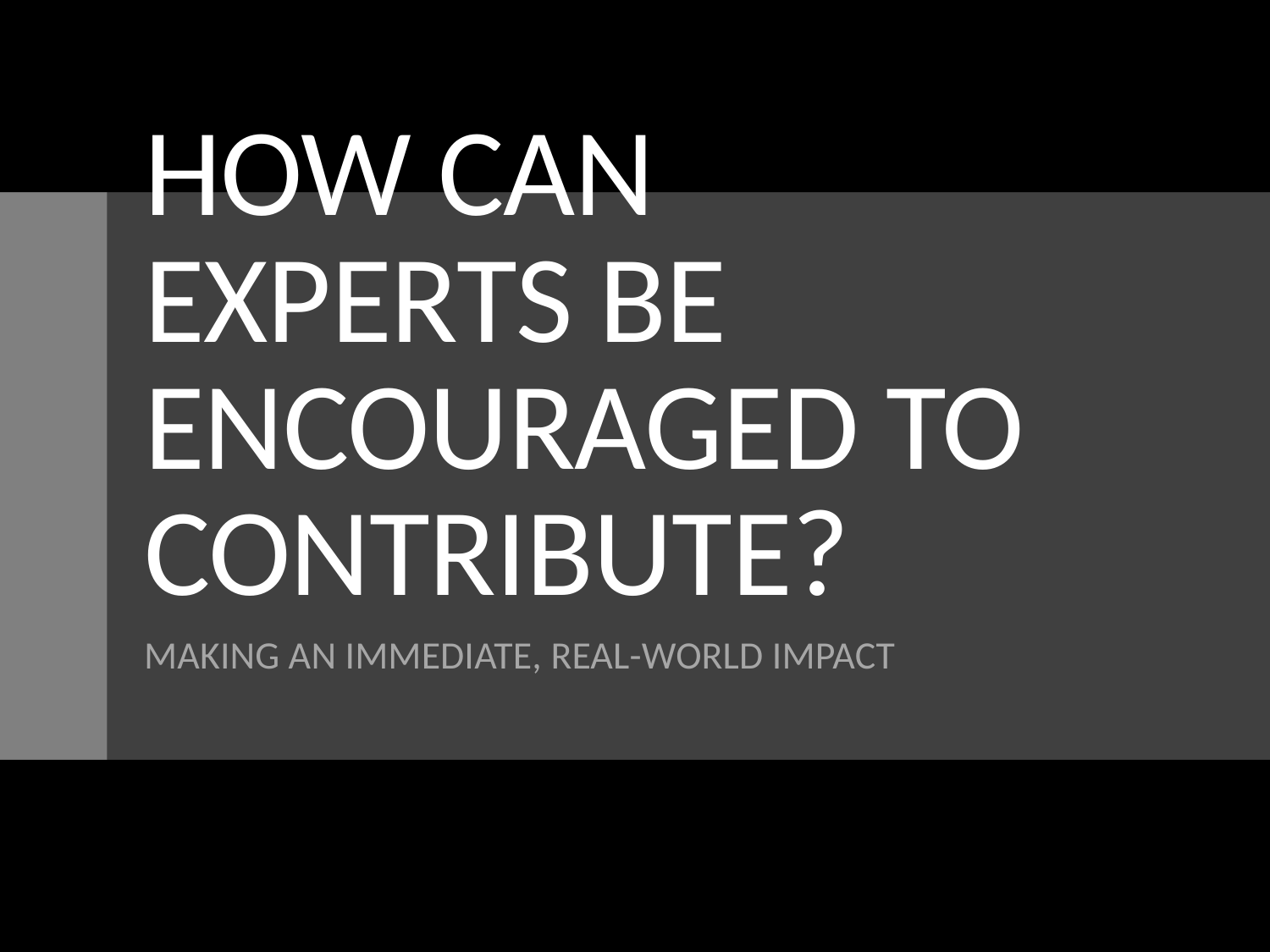

# How can experts be encouraged to contribute?
Making an immediate, real-world impact
18